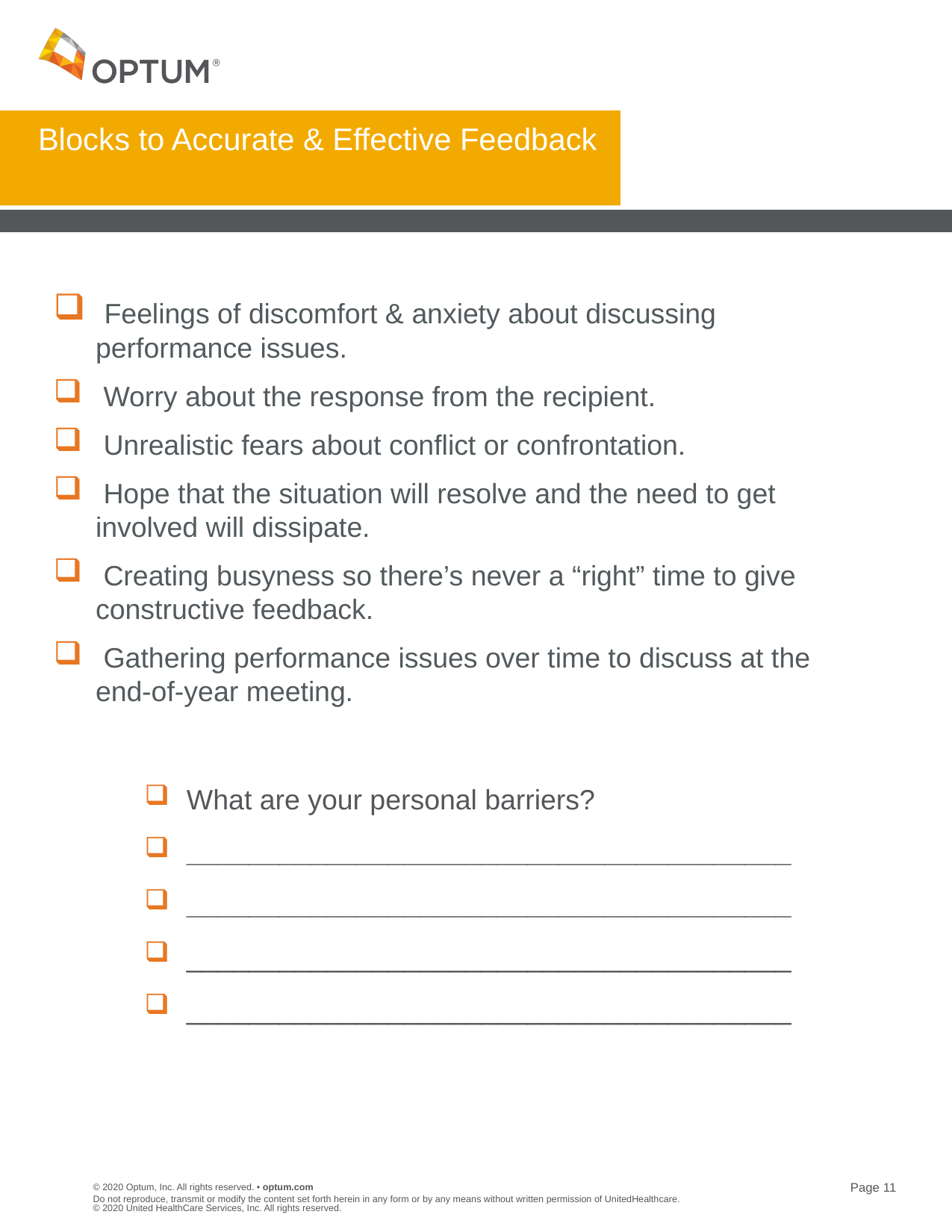

# Blocks to Accurate & Effective Feedback

 Feelings of discomfort & anxiety about discussing performance issues.
 Worry about the response from the recipient.
 Unrealistic fears about conflict or confrontation.
 Hope that the situation will resolve and the need to get involved will dissipate.
 Creating busyness so there’s never a “right” time to give constructive feedback.
 Gathering performance issues over time to discuss at the end-of-year meeting.

What are your personal barriers?
_______________________________________
_______________________________________
_______________________________________
_______________________________________

Do not reproduce, transmit or modify the content set forth herein in any form or by any means without written permission of UnitedHealthcare. © 2020 United HealthCare Services, Inc. All rights reserved.